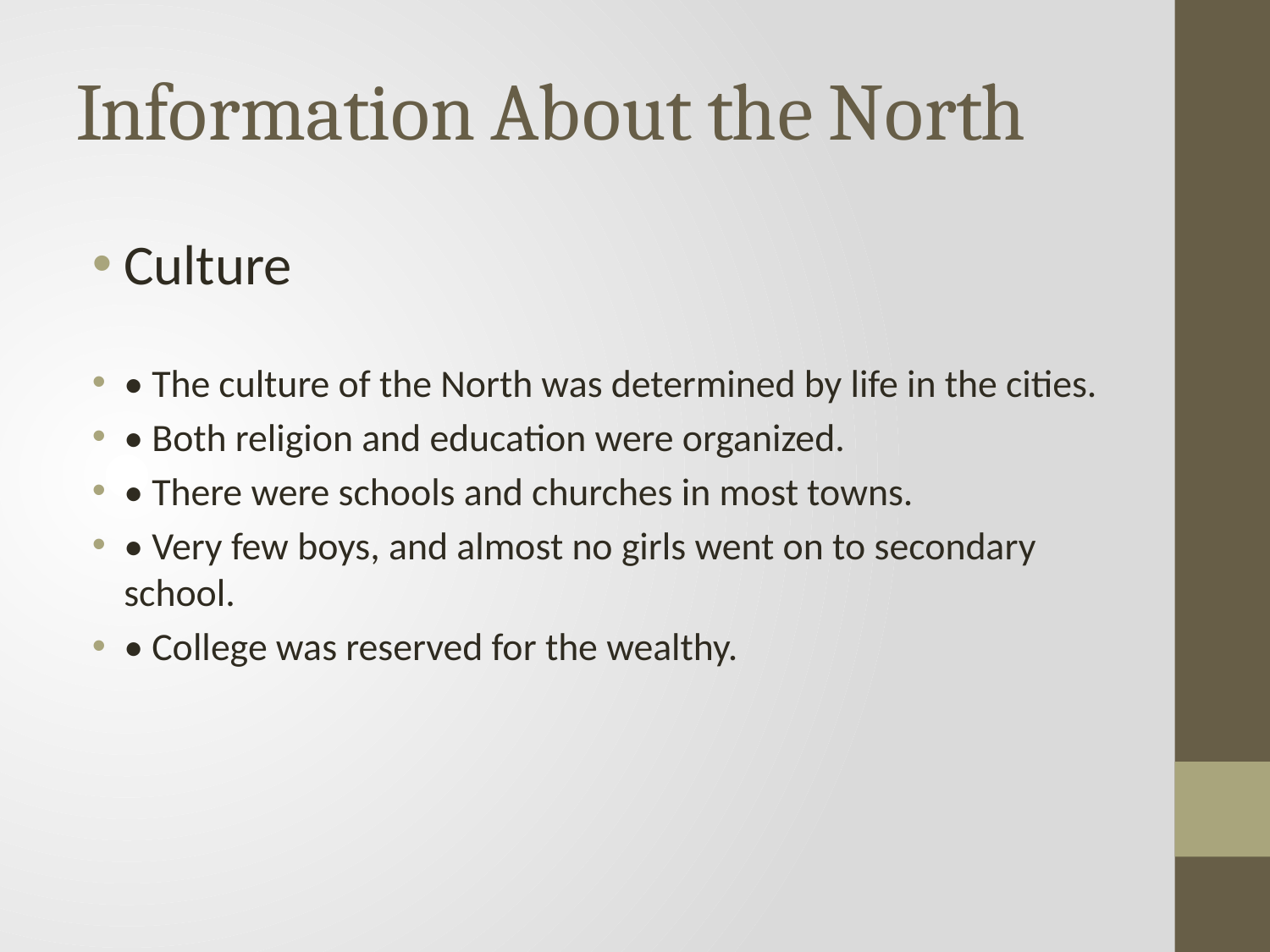

# Information About the North
Culture

• The culture of the North was determined by life in the cities.
• Both religion and education were organized.
• There were schools and churches in most towns.
• Very few boys, and almost no girls went on to secondary school.
• College was reserved for the wealthy.